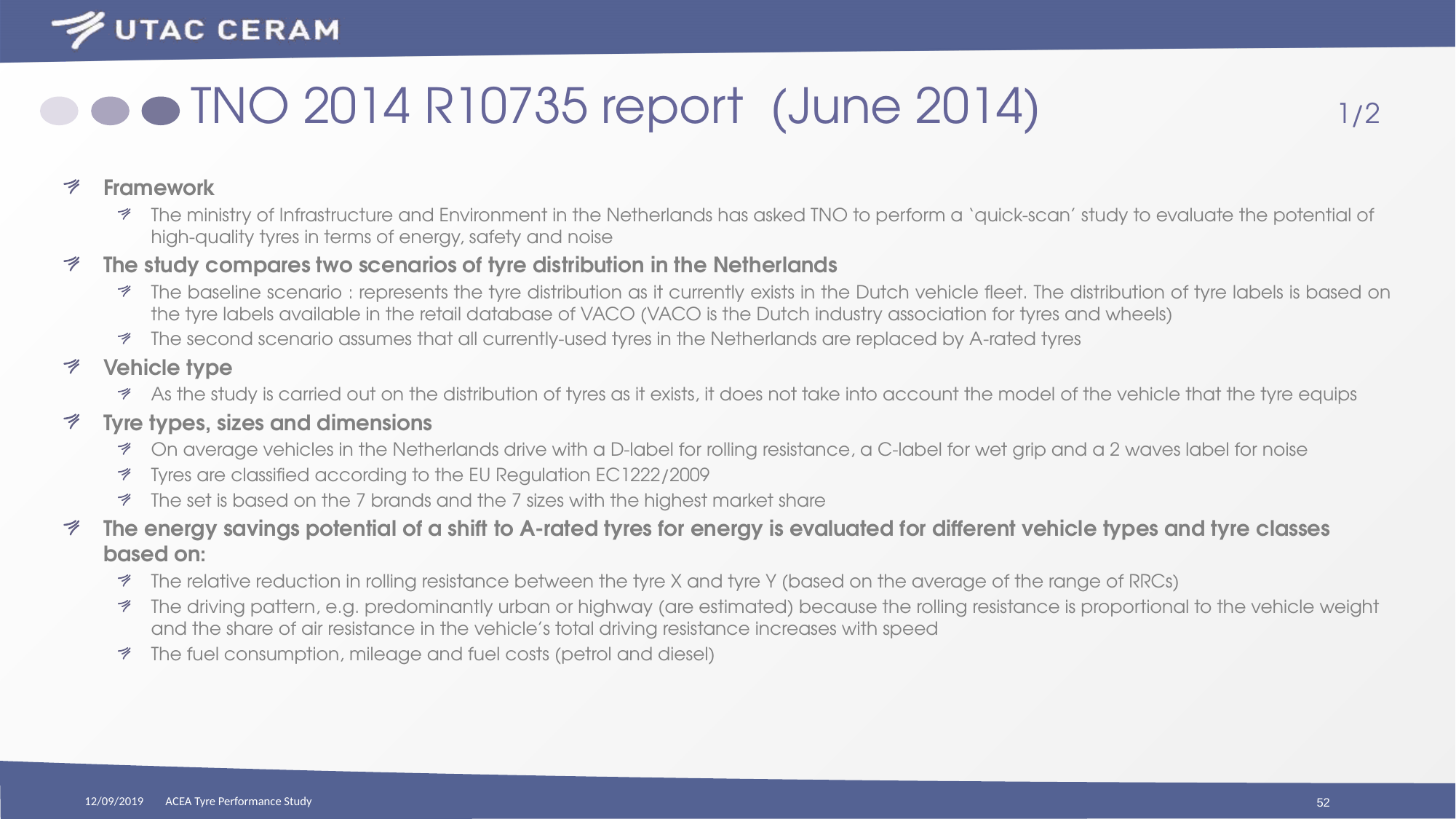

# TNO 2014 R10735 report  (June 2014)			    1/2
Framework
The ministry of Infrastructure and Environment in the Netherlands has asked TNO to perform a ‘quick-scan’ study to evaluate the potential of high-quality tyres in terms of energy, safety and noise
The study compares two scenarios of tyre distribution in the Netherlands
The baseline scenario : represents the tyre distribution as it currently exists in the Dutch vehicle fleet. The distribution of tyre labels is based on the tyre labels available in the retail database of VACO (VACO is the Dutch industry association for tyres and wheels)
The second scenario assumes that all currently-used tyres in the Netherlands are replaced by A-rated tyres
Vehicle type
As the study is carried out on the distribution of tyres as it exists, it does not take into account the model of the vehicle that the tyre equips
Tyre types, sizes and dimensions
On average vehicles in the Netherlands drive with a D-label for rolling resistance, a C-label for wet grip and a 2 waves label for noise
Tyres are classified according to the EU Regulation EC1222/2009
The set is based on the 7 brands and the 7 sizes with the highest market share
The energy savings potential of a shift to A-rated tyres for energy is evaluated for different vehicle types and tyre classes based on:
The relative reduction in rolling resistance between the tyre X and tyre Y (based on the average of the range of RRCs)
The driving pattern, e.g. predominantly urban or highway (are estimated) because the rolling resistance is proportional to the vehicle weight and the share of air resistance in the vehicle’s total driving resistance increases with speed
The fuel consumption, mileage and fuel costs (petrol and diesel)
12/09/2019
ACEA Tyre Performance Study